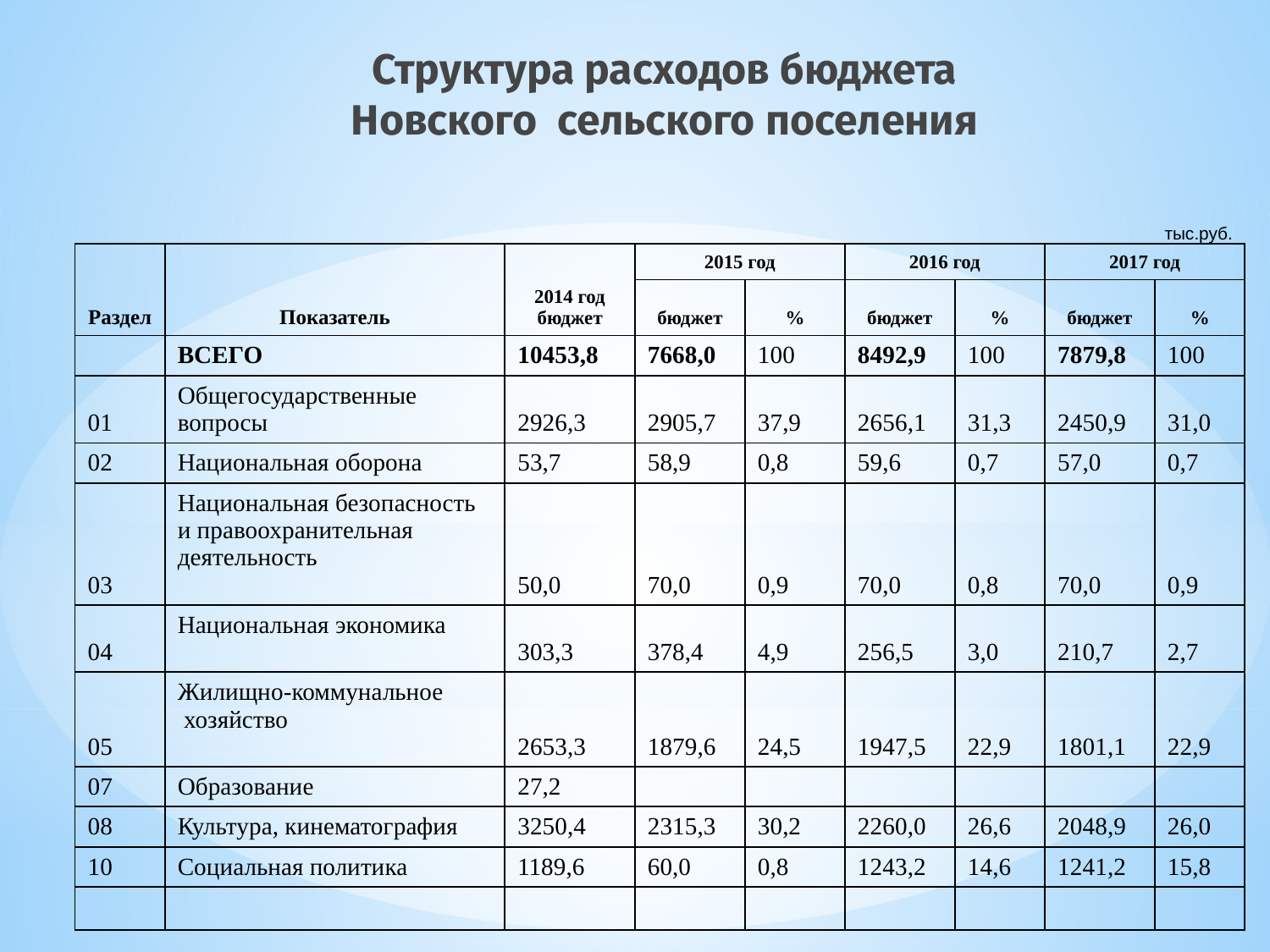

Структура расходов бюджета
Новского  сельского поселения
тыс.руб.
| Раздел | Показатель | 2014 год бюджет | 2015 год |  | 2016 год |  | 2017 год |  |
| --- | --- | --- | --- | --- | --- | --- | --- | --- |
|  |  |  | бюджет | % | бюджет | % | бюджет | % |
|  | ВСЕГО | 10453,8 | 7668,0 | 100 | 8492,9 | 100 | 7879,8 | 100 |
| 01 | Общегосударственные вопросы | 2926,3 | 2905,7 | 37,9 | 2656,1 | 31,3 | 2450,9 | 31,0 |
| 02 | Национальная оборона | 53,7 | 58,9 | 0,8 | 59,6 | 0,7 | 57,0 | 0,7 |
| 03 | Национальная безопасность и правоохранительная деятельность | 50,0 | 70,0 | 0,9 | 70,0 | 0,8 | 70,0 | 0,9 |
| 04 | Национальная экономика | 303,3 | 378,4 | 4,9 | 256,5 | 3,0 | 210,7 | 2,7 |
| 05 | Жилищно-коммунальное хозяйство | 2653,3 | 1879,6 | 24,5 | 1947,5 | 22,9 | 1801,1 | 22,9 |
| 07 | Образование | 27,2 |  |  |  |  |  |  |
| 08 | Культура, кинематография | 3250,4 | 2315,3 | 30,2 | 2260,0 | 26,6 | 2048,9 | 26,0 |
| 10 | Социальная политика | 1189,6 | 60,0 | 0,8 | 1243,2 | 14,6 | 1241,2 | 15,8 |
|  |  |  |  |  |  |  |  |  |